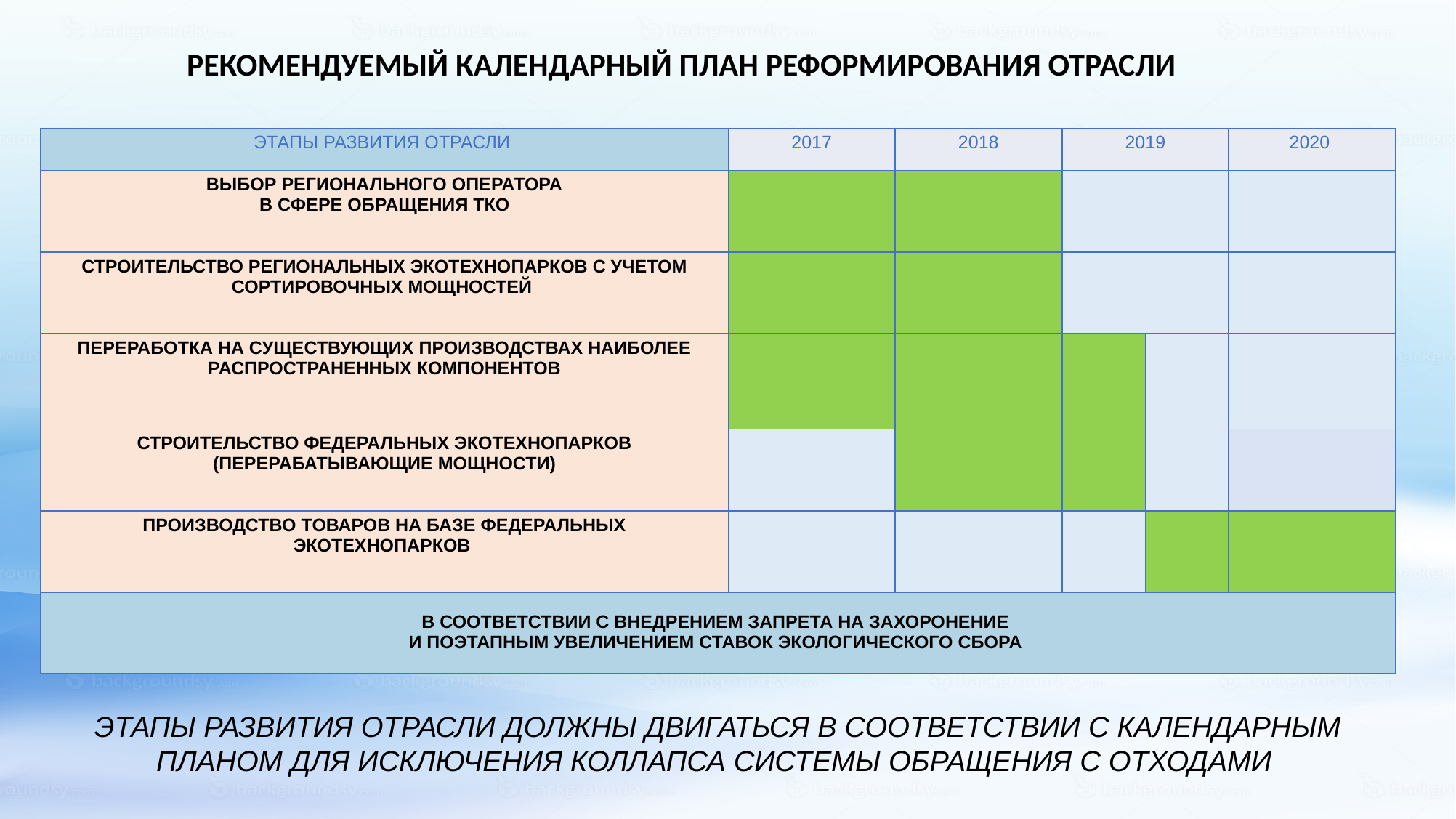

РЕКОМЕНДУЕМЫЙ КАЛЕНДАРНЫЙ ПЛАН РЕФОРМИРОВАНИЯ ОТРАСЛИ
| ЭТАПЫ РАЗВИТИЯ ОТРАСЛИ | 2017 | 2018 | 2019 |  | 2020 |
| --- | --- | --- | --- | --- | --- |
| ВЫБОР РЕГИОНАЛЬНОГО ОПЕРАТОРА В СФЕРЕ ОБРАЩЕНИЯ ТКО |  |  |  |  |  |
| СТРОИТЕЛЬСТВО РЕГИОНАЛЬНЫХ ЭКОТЕХНОПАРКОВ С УЧЕТОМ СОРТИРОВОЧНЫХ МОЩНОСТЕЙ |  |  |  |  |  |
| ПЕРЕРАБОТКА НА СУЩЕСТВУЮЩИХ ПРОИЗВОДСТВАХ НАИБОЛЕЕ РАСПРОСТРАНЕННЫХ КОМПОНЕНТОВ |  |  |  |  |  |
| СТРОИТЕЛЬСТВО ФЕДЕРАЛЬНЫХ ЭКОТЕХНОПАРКОВ (ПЕРЕРАБАТЫВАЮЩИЕ МОЩНОСТИ) |  |  |  |  |  |
| ПРОИЗВОДСТВО ТОВАРОВ НА БАЗЕ ФЕДЕРАЛЬНЫХ ЭКОТЕХНОПАРКОВ |  |  |  |  |  |
| В СООТВЕТСТВИИ С ВНЕДРЕНИЕМ ЗАПРЕТА НА ЗАХОРОНЕНИЕ И ПОЭТАПНЫМ УВЕЛИЧЕНИЕМ СТАВОК ЭКОЛОГИЧЕСКОГО СБОРА |  |  |  |  |  |
ЭТАПЫ РАЗВИТИЯ ОТРАСЛИ ДОЛЖНЫ ДВИГАТЬСЯ В СООТВЕТСТВИИ С КАЛЕНДАРНЫМ ПЛАНОМ ДЛЯ ИСКЛЮЧЕНИЯ КОЛЛАПСА СИСТЕМЫ ОБРАЩЕНИЯ С ОТХОДАМИ